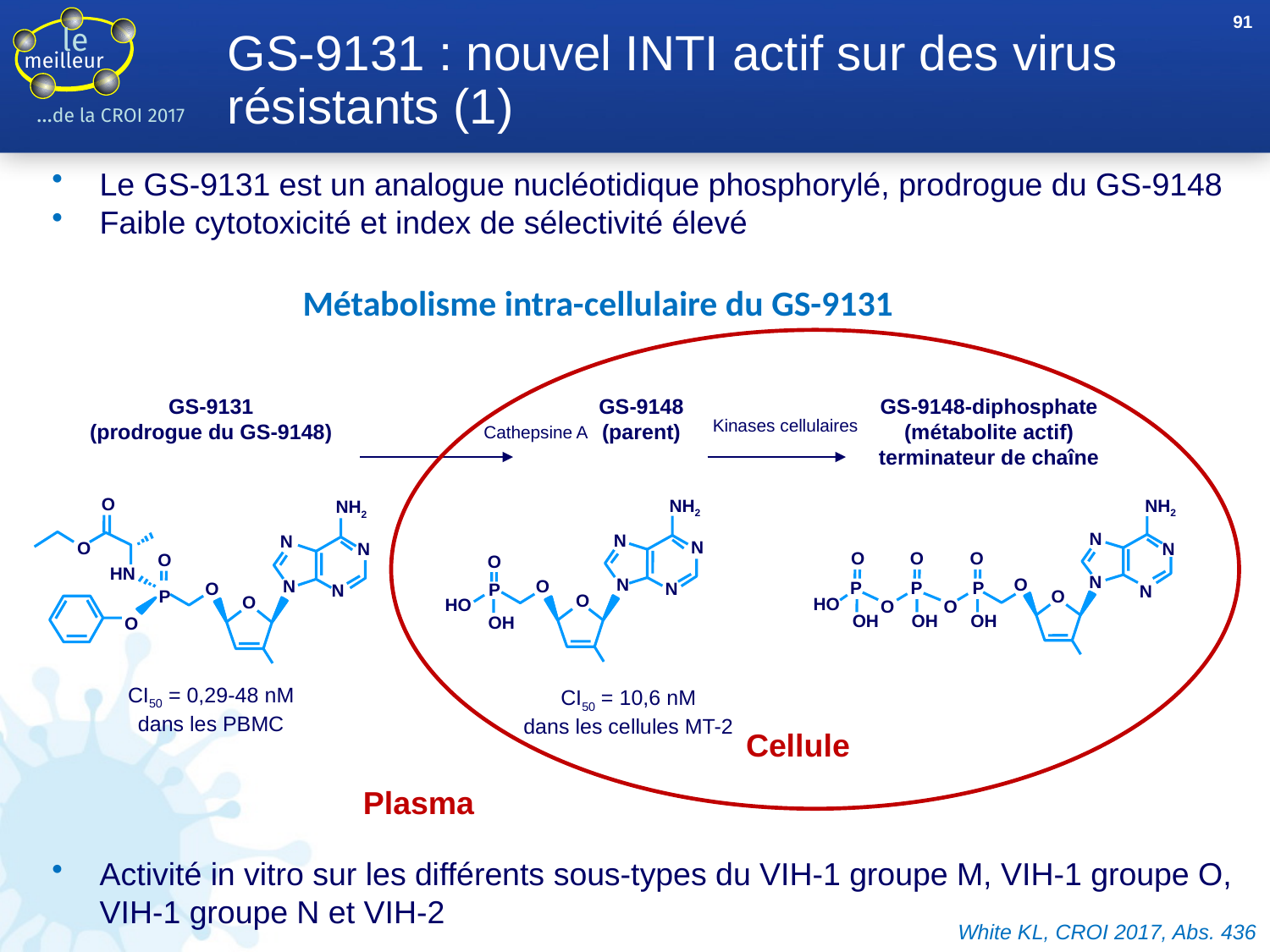

91
# GS-9131 : nouvel INTI actif sur des virus résistants (1)
Le GS-9131 est un analogue nucléotidique phosphorylé, prodrogue du GS-9148
Faible cytotoxicité et index de sélectivité élevé

Métabolisme intra-cellulaire du GS-9131

GS-9131
(prodrogue du GS-9148)
GS-9148
(parent)
Kinases cellulaires
GS-9148-diphosphate
(métabolite actif)
terminateur de chaîne
Cathepsine A
O
NH2
NH2
NH2

N
N
N
N
O
N
N
O
O
O
O
O
HN
N
O
N
O
N
P
P
P
O
N
P
N
N
O
P
O
O
HO
HO
O
O
OH
OH
OH
OH
O
CI50 = 0,29-48 nM
dans les PBMC
CI50 = 10,6 nM
dans les cellules MT-2
Cellule
Plasma
Activité in vitro sur les différents sous-types du VIH-1 groupe M, VIH-1 groupe O, VIH-1 groupe N et VIH-2
White KL, CROI 2017, Abs. 436